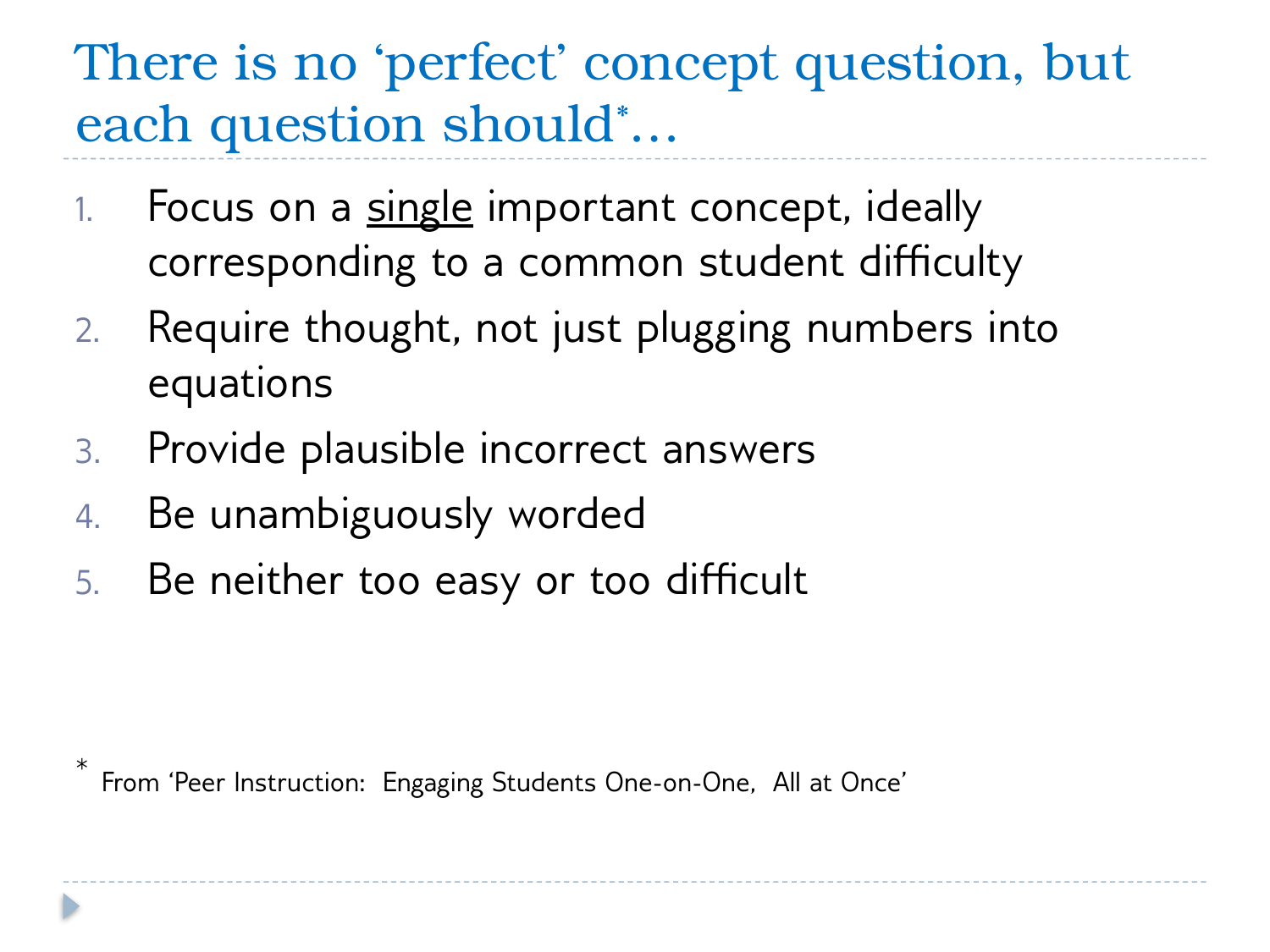

# There is no ‘perfect’ concept question, but each question should*…
Focus on a single important concept, ideally corresponding to a common student difficulty
Require thought, not just plugging numbers into equations
Provide plausible incorrect answers
Be unambiguously worded
Be neither too easy or too difficult

* From ‘Peer Instruction:  Engaging Students One-on-One,  All at Once’